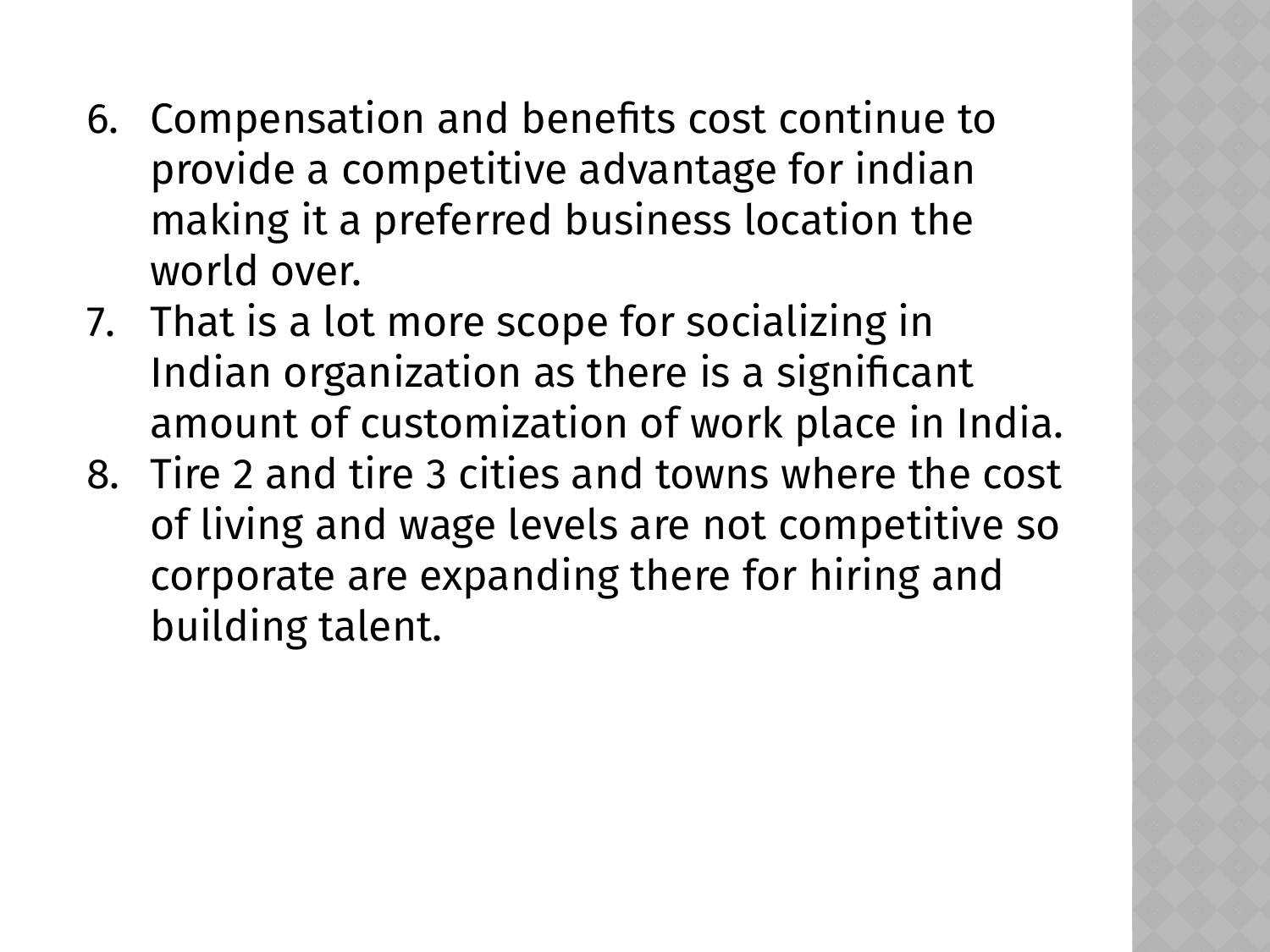

Compensation and benefits cost continue to provide a competitive advantage for indian making it a preferred business location the world over.
That is a lot more scope for socializing in Indian organization as there is a significant amount of customization of work place in India.
Tire 2 and tire 3 cities and towns where the cost of living and wage levels are not competitive so corporate are expanding there for hiring and building talent.